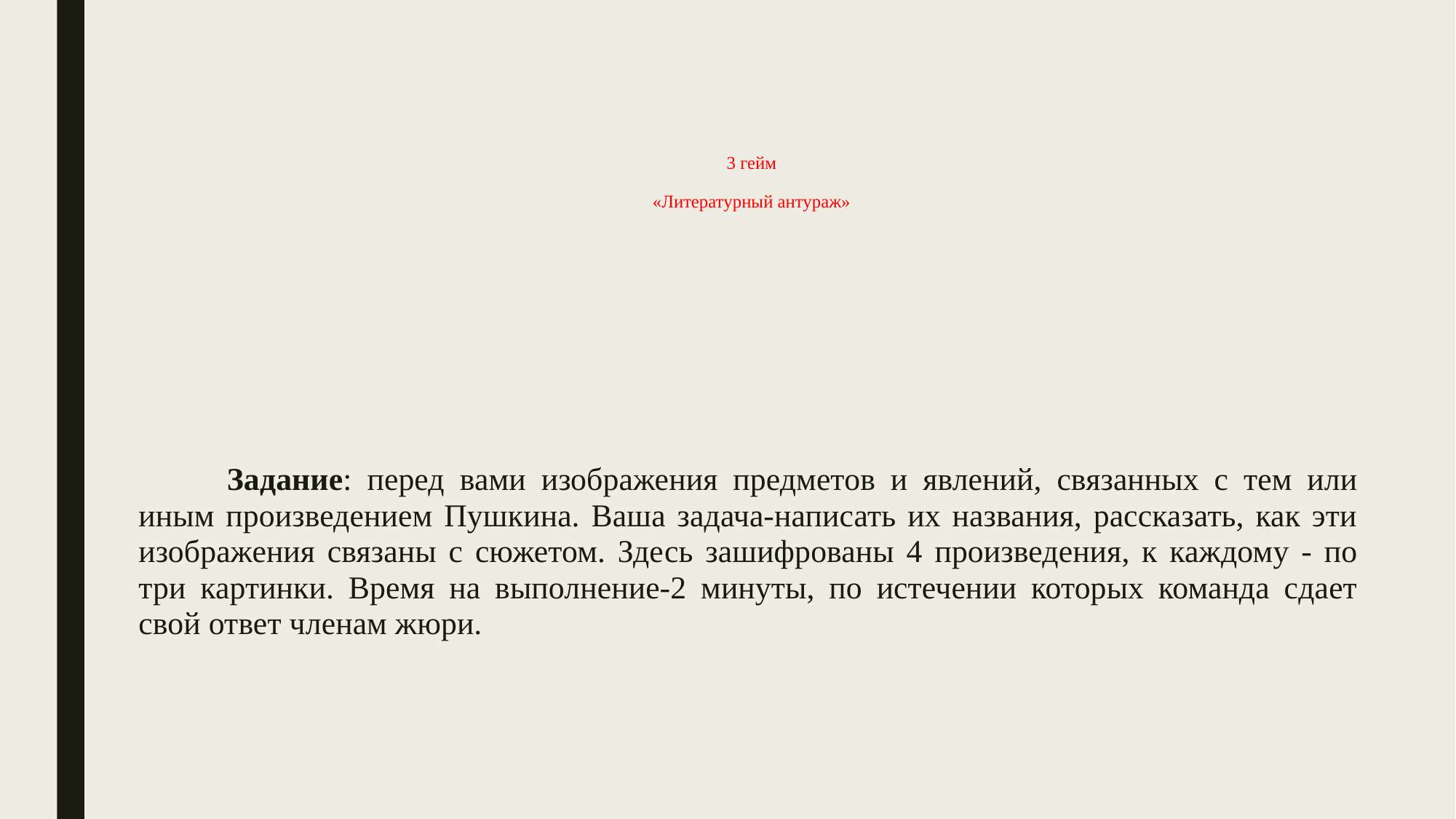

Задание: перед вами изображения предметов и явлений, связанных с тем или иным произведением Пушкина. Ваша задача-написать их названия, рассказать, как эти изображения связаны с сюжетом. Здесь зашифрованы 4 произведения, к каждому - по три картинки. Время на выполнение-2 минуты, по истечении которых команда сдает свой ответ членам жюри.
# 3 гейм «Литературный антураж»